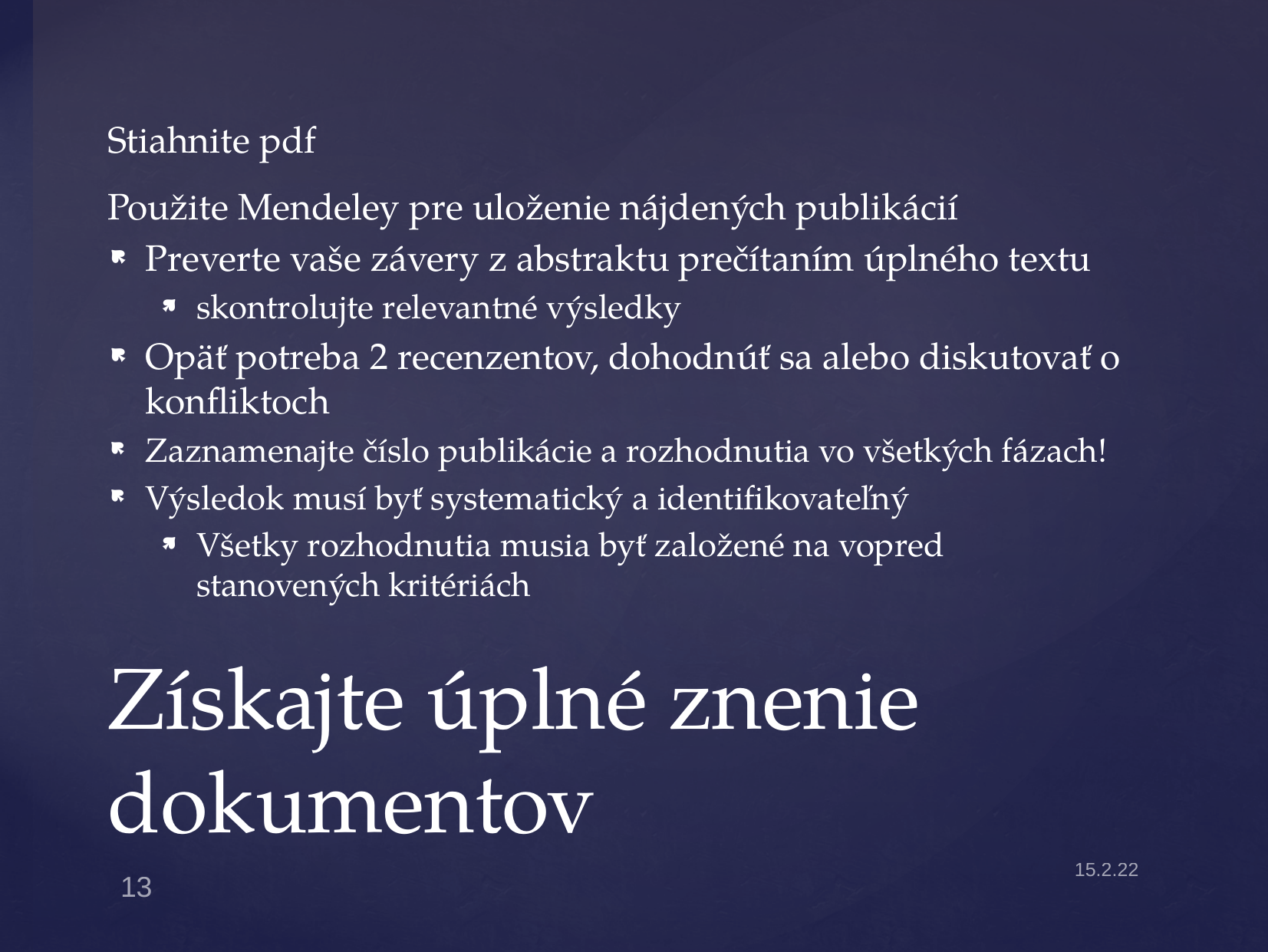

Stiahnite pdf
Použite Mendeley pre uloženie nájdených publikácií
Preverte vaše závery z abstraktu prečítaním úplného textu
skontrolujte relevantné výsledky
Opäť potreba 2 recenzentov, dohodnúť sa alebo diskutovať o konfliktoch
Zaznamenajte číslo publikácie a rozhodnutia vo všetkých fázach!
Výsledok musí byť systematický a identifikovateľný
Všetky rozhodnutia musia byť založené na vopred stanovených kritériách
# Získajte úplné znenie dokumentov
13
15.2.22